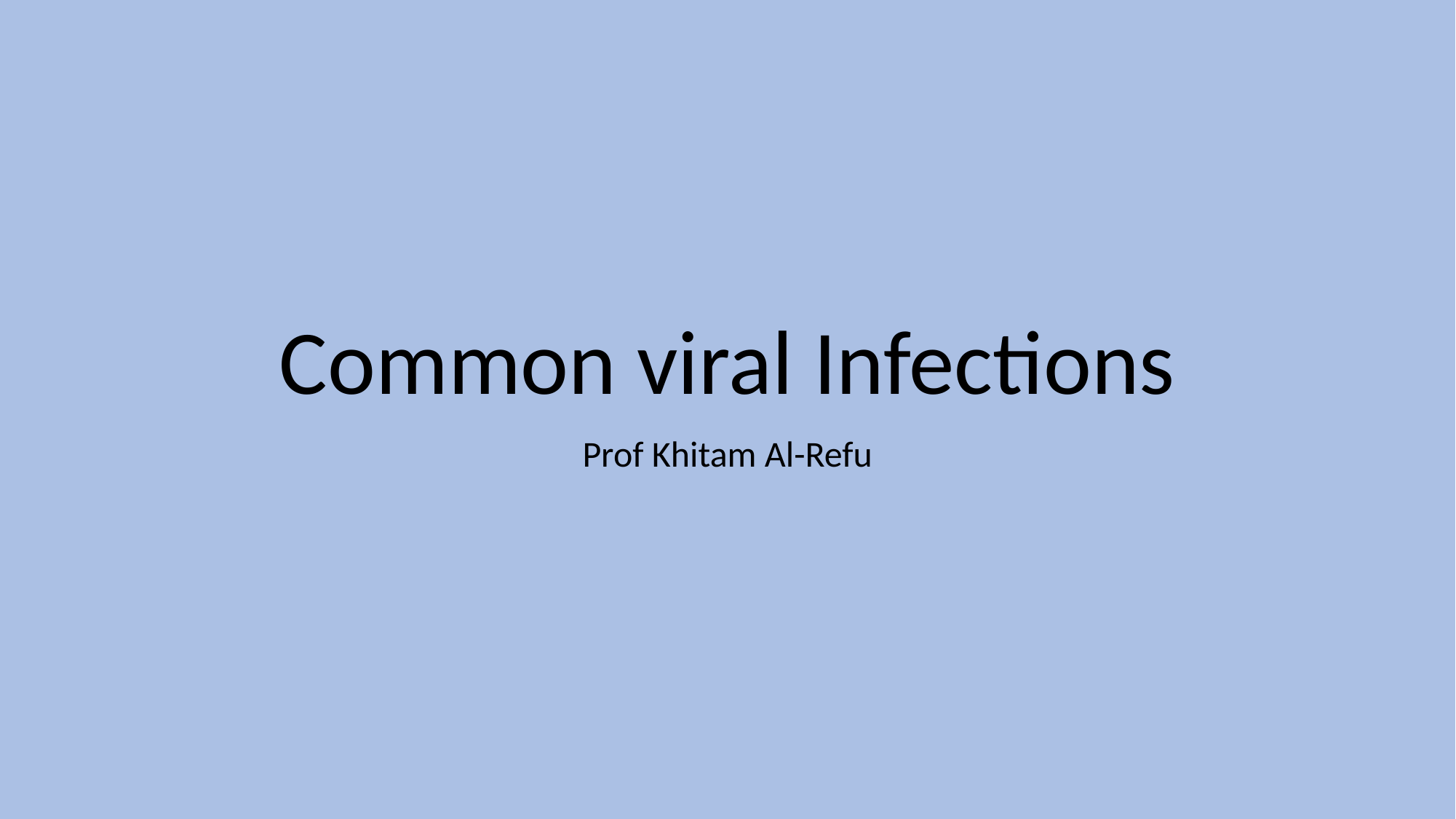

# Common viral Infections
Prof Khitam Al-Refu